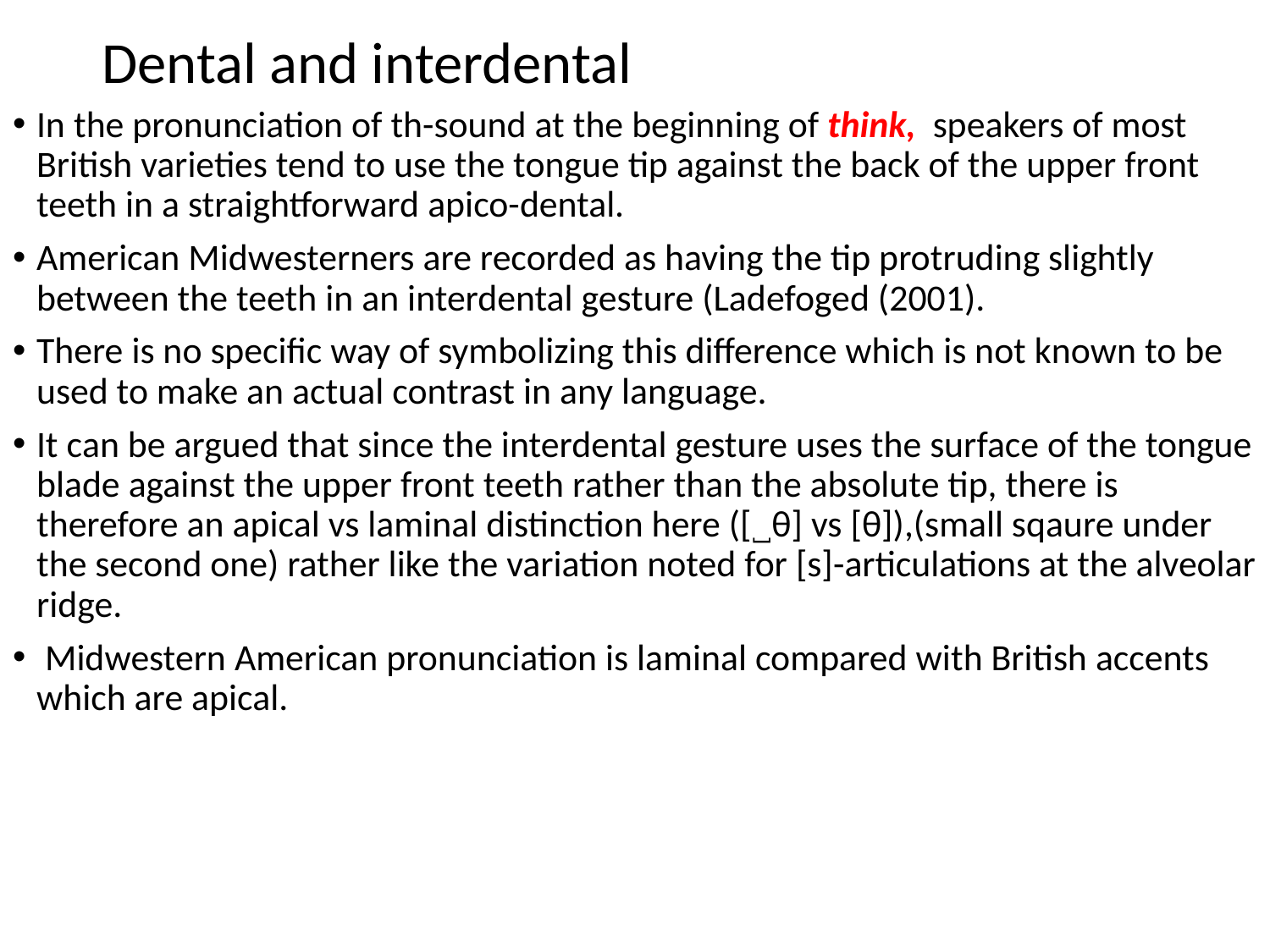

# Dental and interdental
In the pronunciation of th-sound at the beginning of think,  speakers of most British varieties tend to use the tongue tip against the back of the upper front teeth in a straightforward apico-dental.
American Midwesterners are recorded as having the tip protruding slightly between the teeth in an interdental gesture (Ladefoged (2001).
There is no specific way of symbolizing this difference which is not known to be used to make an actual contrast in any language.
It can be argued that since the interdental gesture uses the surface of the tongue blade against the upper front teeth rather than the absolute tip, there is therefore an apical vs laminal distinction here ([˽θ] vs [θ]),(small sqaure under the second one) rather like the variation noted for [s]-articulations at the alveolar ridge.
 Midwestern American pronunciation is laminal compared with British accents which are apical.